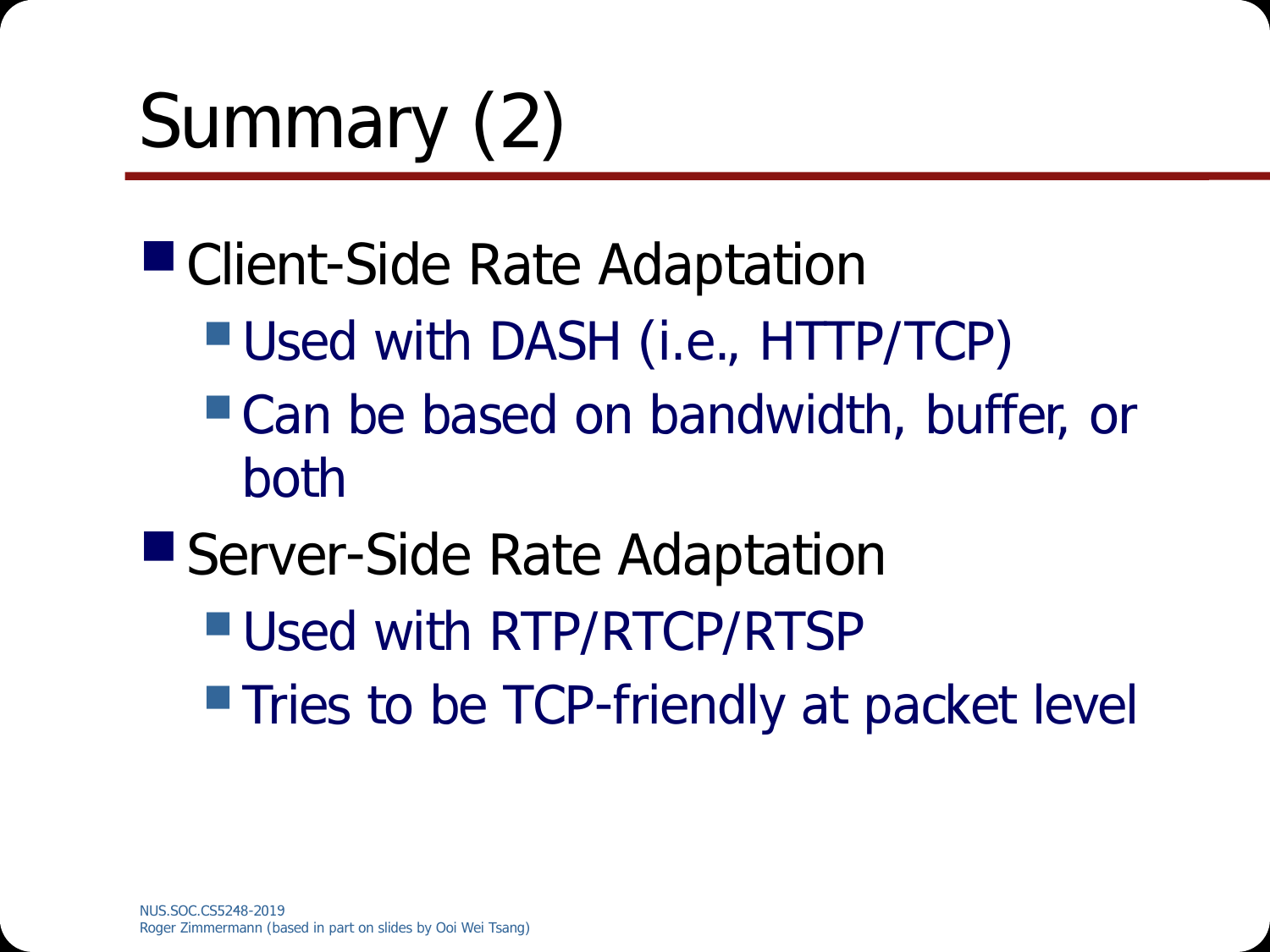

# Summary (2)
Client-Side Rate Adaptation
Used with DASH (i.e., HTTP/TCP)
Can be based on bandwidth, buffer, or both
Server-Side Rate Adaptation
Used with RTP/RTCP/RTSP
Tries to be TCP-friendly at packet level

NUS.SOC.CS5248-2019
Roger Zimmermann (based in part on slides by Ooi Wei Tsang)